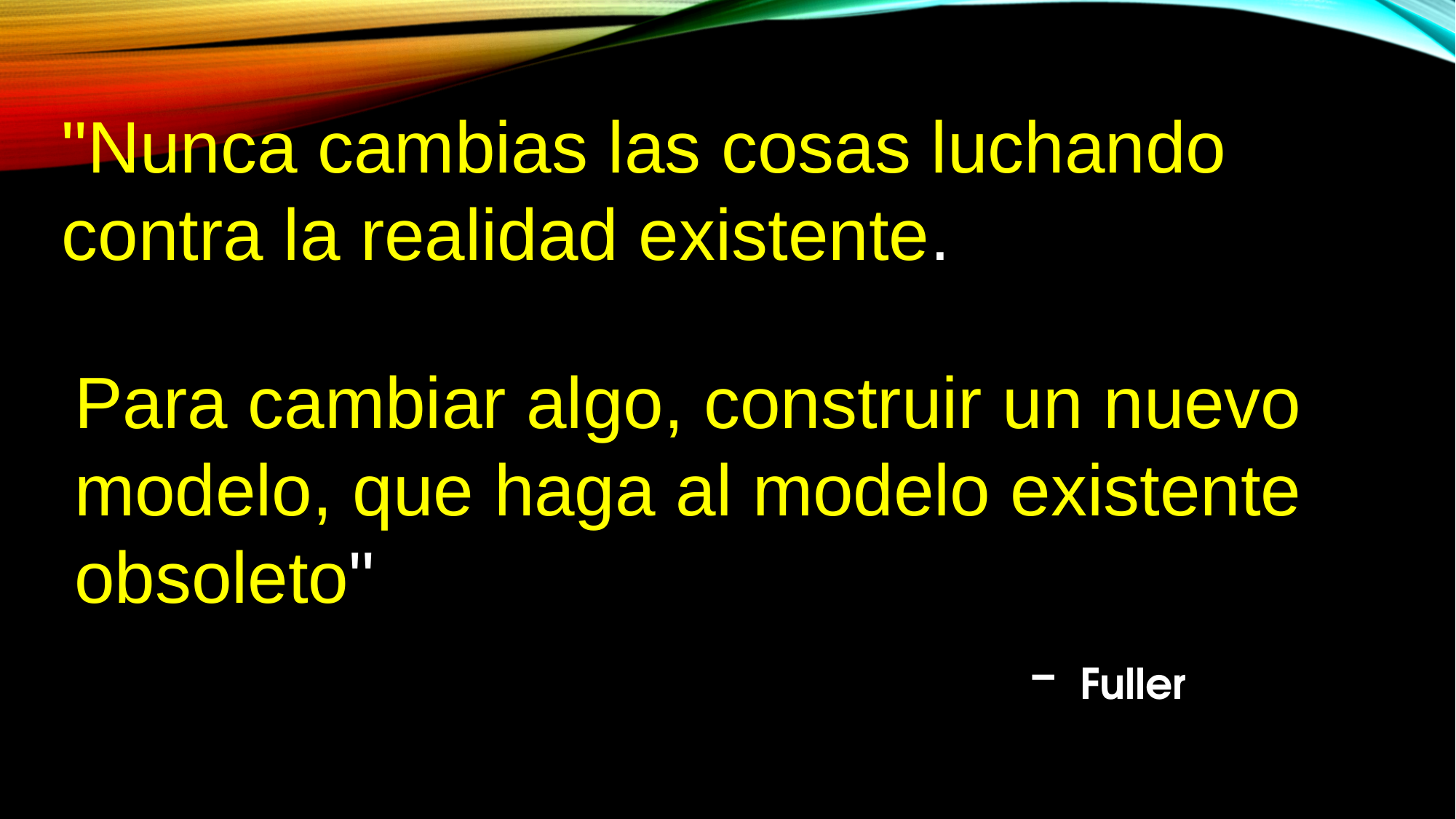

"Nunca cambias las cosas luchando contra la realidad existente.
Para cambiar algo, construir un nuevo modelo, que haga al modelo existente obsoleto"
                                   - Fuller